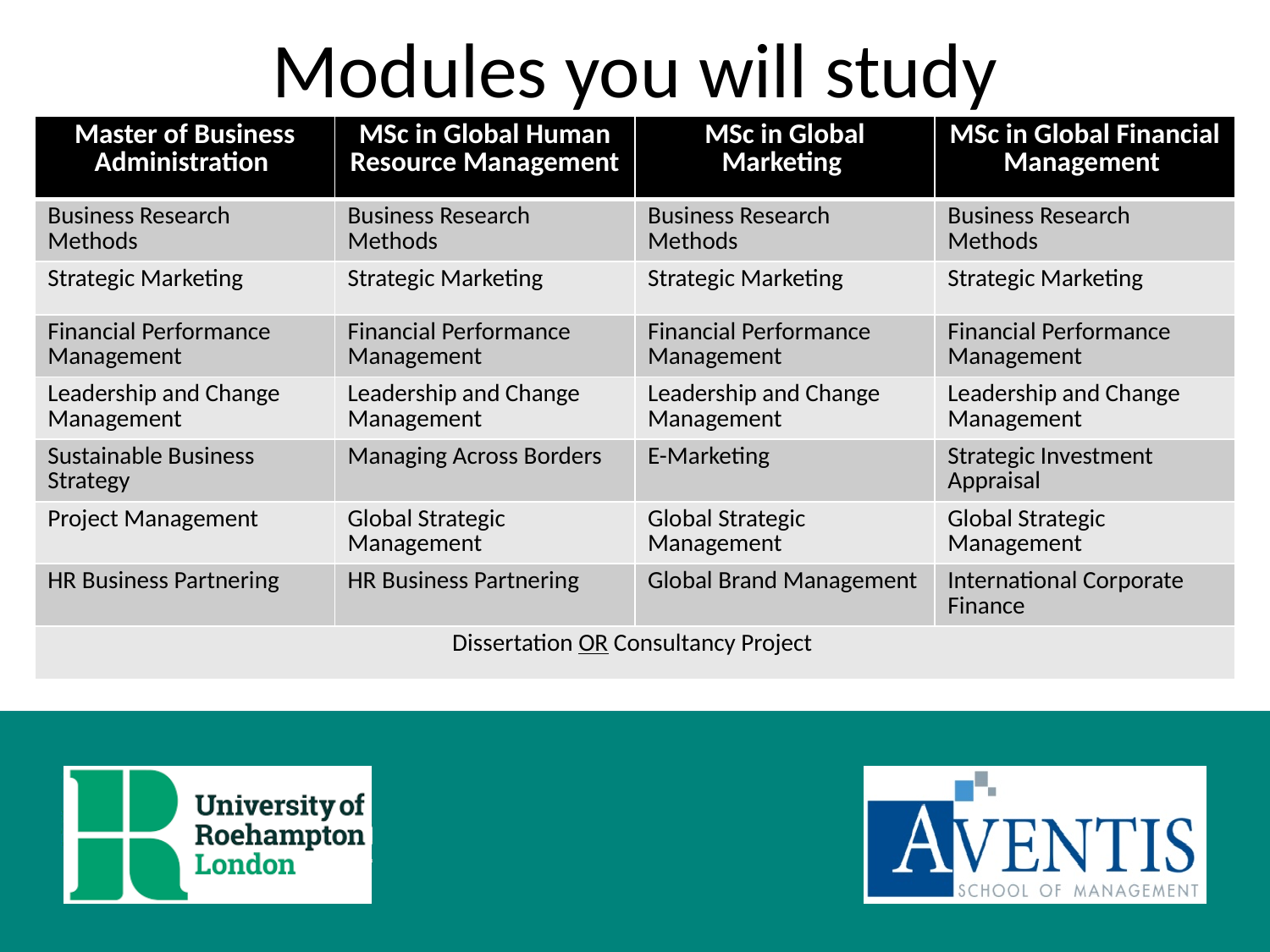

# Modules you will study
| Master of Business Administration | MSc in Global Human Resource Management | MSc in Global Marketing | MSc in Global Financial Management |
| --- | --- | --- | --- |
| Business Research Methods | Business Research Methods | Business Research Methods | Business Research Methods |
| Strategic Marketing | Strategic Marketing | Strategic Marketing | Strategic Marketing |
| Financial Performance Management | Financial Performance Management | Financial Performance Management | Financial Performance Management |
| Leadership and Change Management | Leadership and Change Management | Leadership and Change Management | Leadership and Change Management |
| Sustainable Business Strategy | Managing Across Borders | E-Marketing | Strategic Investment Appraisal |
| Project Management | Global Strategic Management | Global Strategic Management | Global Strategic Management |
| HR Business Partnering | HR Business Partnering | Global Brand Management | International Corporate Finance |
| Dissertation OR Consultancy Project |  |  |  |